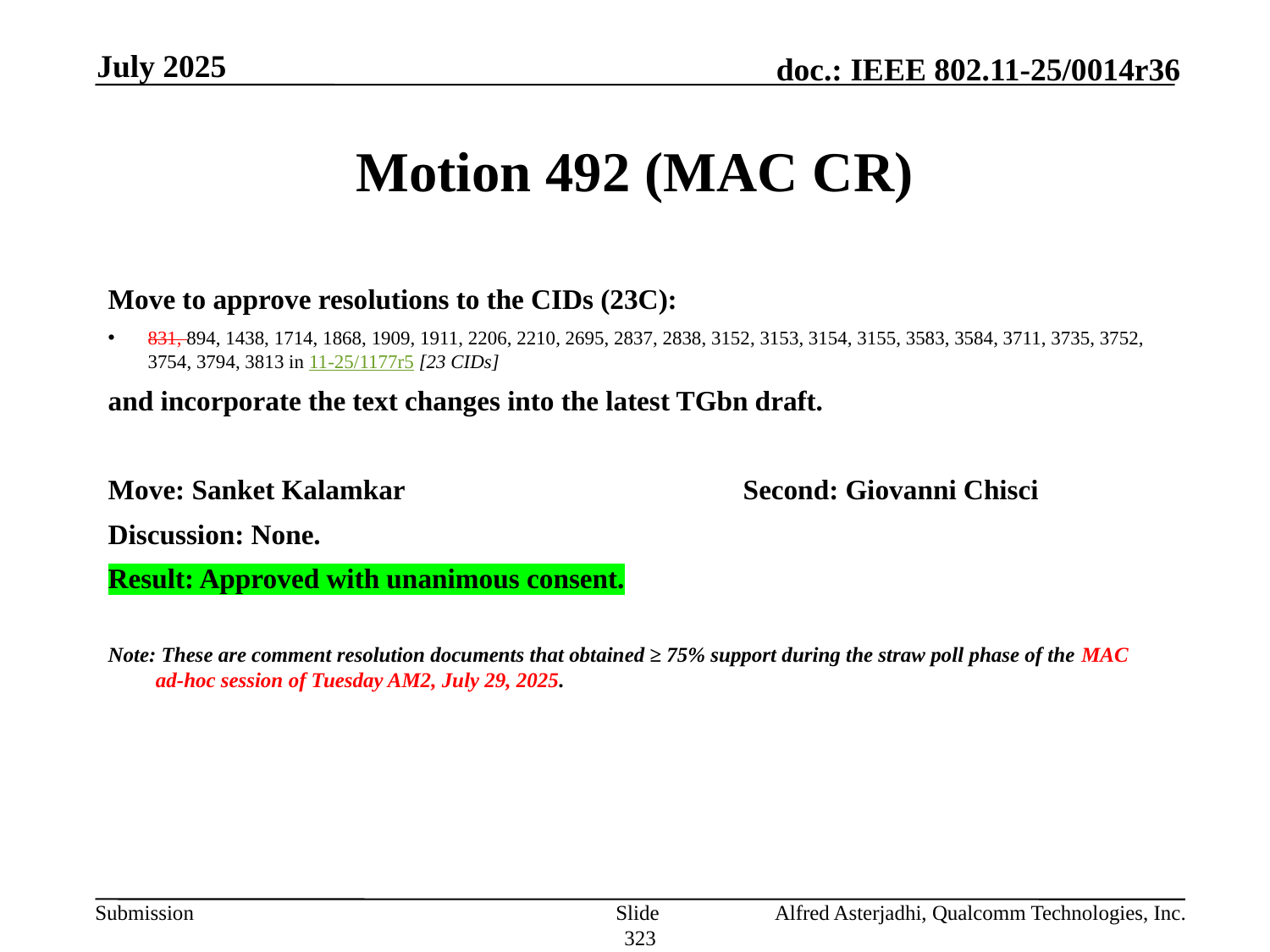

July 2025
# Motion 492 (MAC CR)
Move to approve resolutions to the CIDs (23C):
831, 894, 1438, 1714, 1868, 1909, 1911, 2206, 2210, 2695, 2837, 2838, 3152, 3153, 3154, 3155, 3583, 3584, 3711, 3735, 3752, 3754, 3794, 3813 in 11-25/1177r5 [23 CIDs]
and incorporate the text changes into the latest TGbn draft.

Move: Sanket Kalamkar			Second: Giovanni Chisci
Discussion: None.
Result: Approved with unanimous consent.

Note: These are comment resolution documents that obtained ≥ 75% support during the straw poll phase of the MAC ad-hoc session of Tuesday AM2, July 29, 2025.
Slide 323
Alfred Asterjadhi, Qualcomm Technologies, Inc.